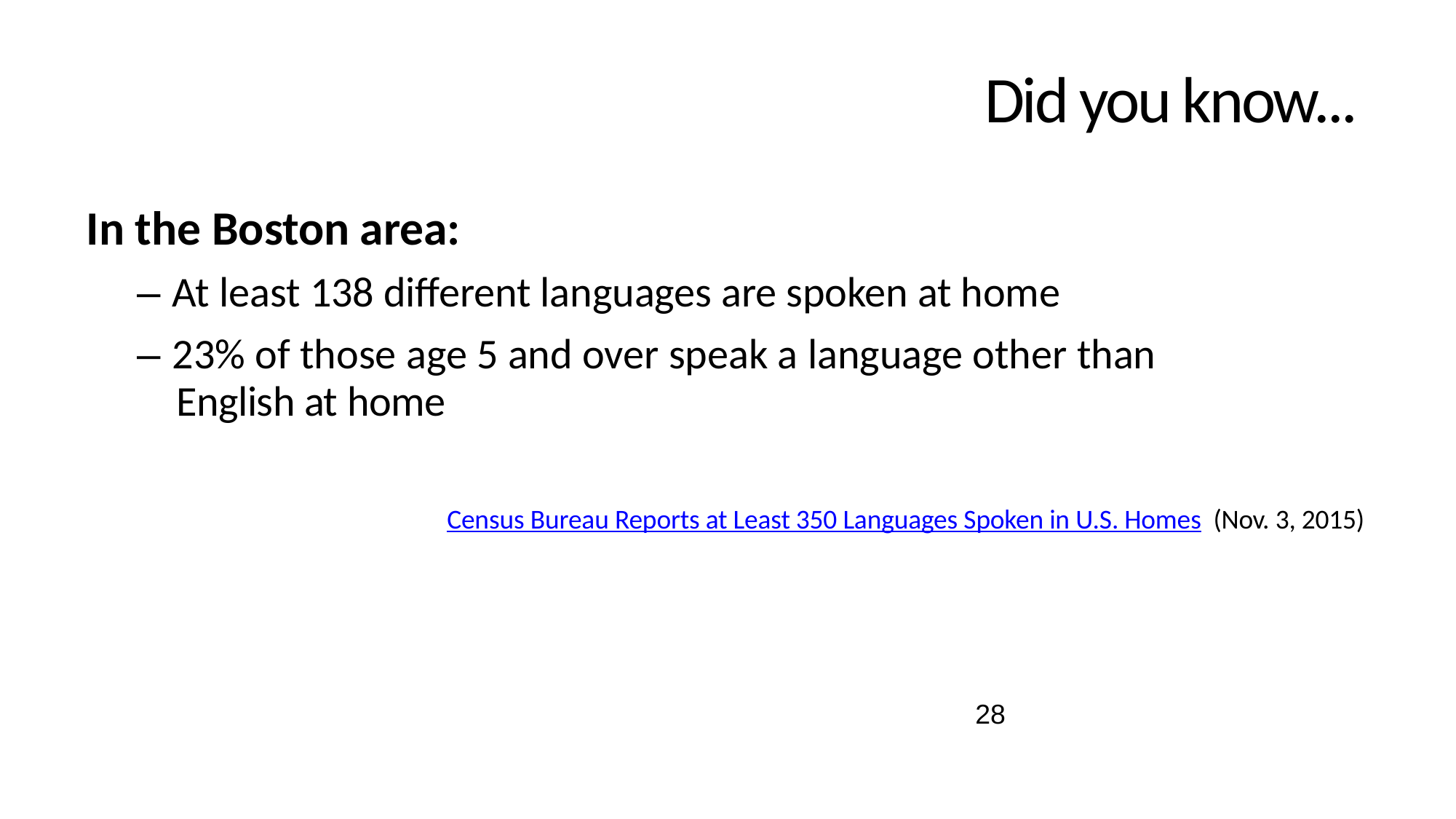

Did you know...
In the Boston area:
– At least 138 different languages are spoken at home
– 23% of those age 5 and over speak a language other than
English at home
Census Bureau Reports at Least 350 Languages Spoken in U.S. Homes  (Nov. 3, 2015)
28